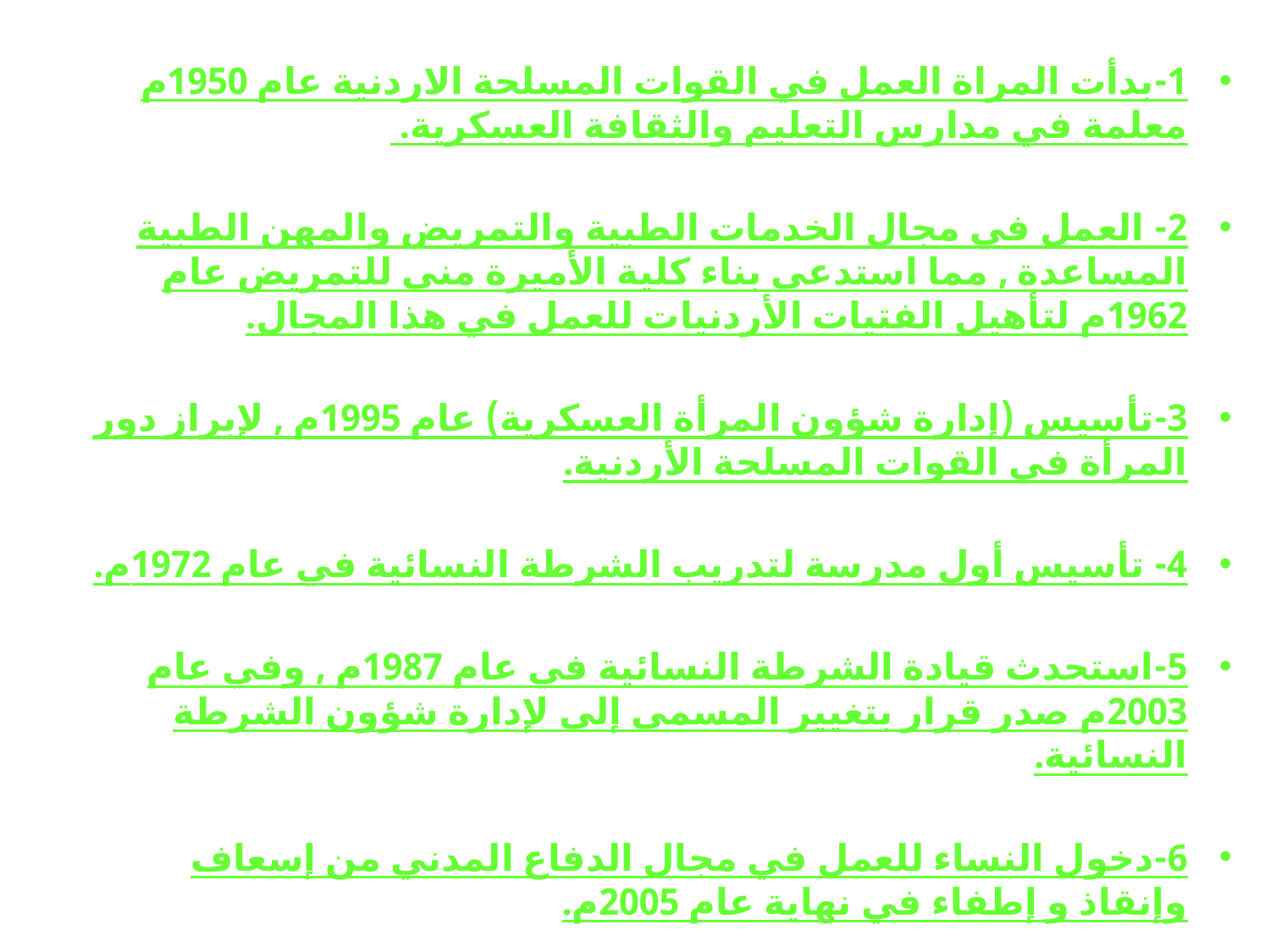

1-بدأت المراة العمل في القوات المسلحة الاردنية عام 1950م معلمة في مدارس التعليم والثقافة العسكرية.

2- العمل في مجال الخدمات الطبية والتمريض والمهن الطبية المساعدة , مما استدعى بناء كلية الأميرة منى للتمريض عام 1962م لتأهيل الفتيات الأردنيات للعمل في هذا المجال.

3-تأسيس (إدارة شؤون المرأة العسكرية) عام 1995م , لإبراز دور المرأة في القوات المسلحة الأردنية.

4- تأسيس أول مدرسة لتدريب الشرطة النسائية في عام 1972م.

5-استحدث قيادة الشرطة النسائية في عام 1987م , وفي عام 2003م صدر قرار بتغيير المسمى إلى لإدارة شؤون الشرطة النسائية.

6-دخول النساء للعمل في مجال الدفاع المدني من إسعاف وإنقاذ و إطفاء في نهاية عام 2005م.

#